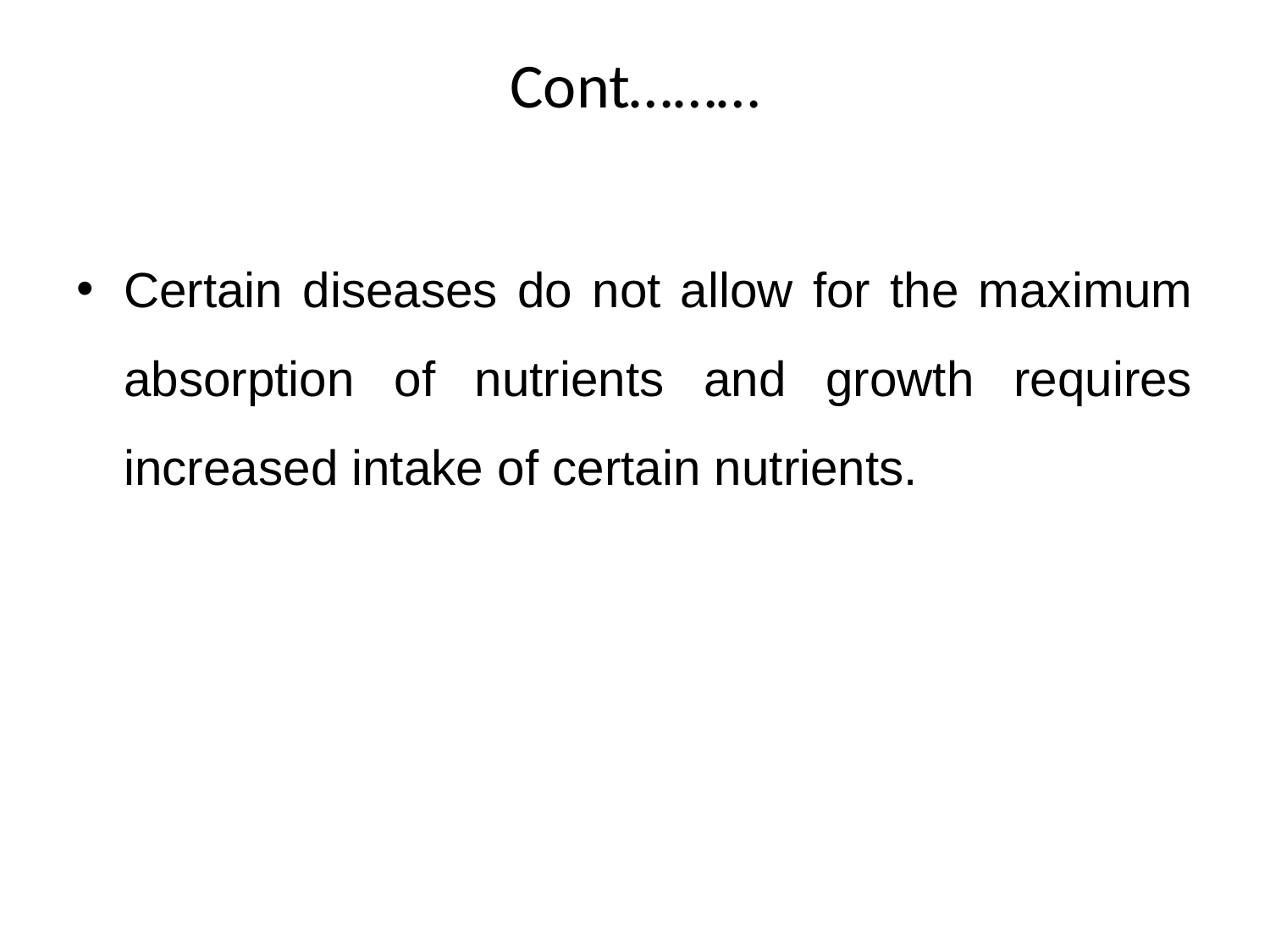

# Cont………
Certain diseases do not allow for the maximum absorption of nutrients and growth requires increased intake of certain nutrients.